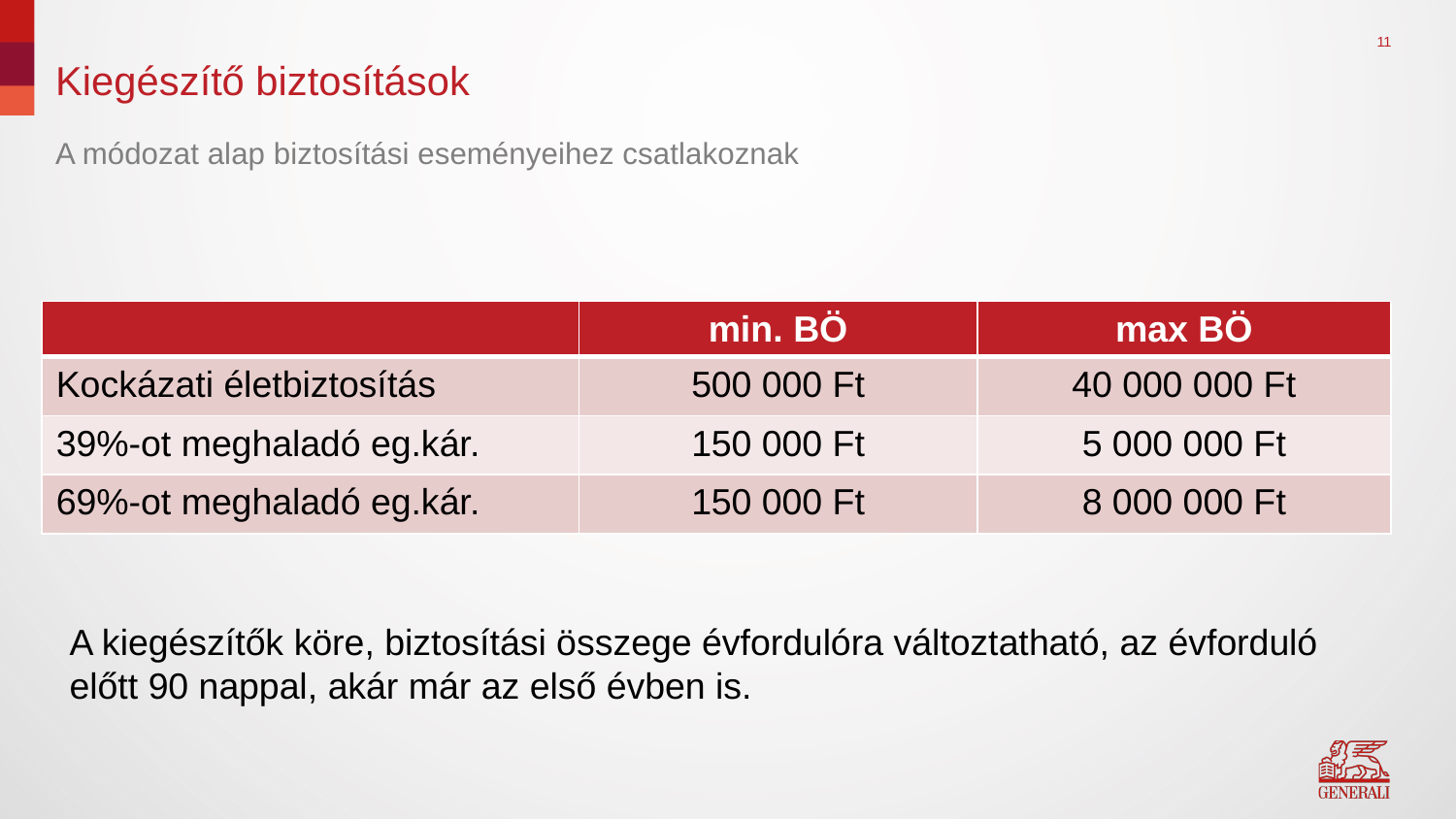

11
# Kiegészítő biztosítások
A módozat alap biztosítási eseményeihez csatlakoznak
|  | min. BÖ | max BÖ |
| --- | --- | --- |
| Kockázati életbiztosítás | 500 000 Ft | 40 000 000 Ft |
| 39%-ot meghaladó eg.kár. | 150 000 Ft | 5 000 000 Ft |
| 69%-ot meghaladó eg.kár. | 150 000 Ft | 8 000 000 Ft |
A kiegészítők köre, biztosítási összege évfordulóra változtatható, az évforduló előtt 90 nappal, akár már az első évben is.